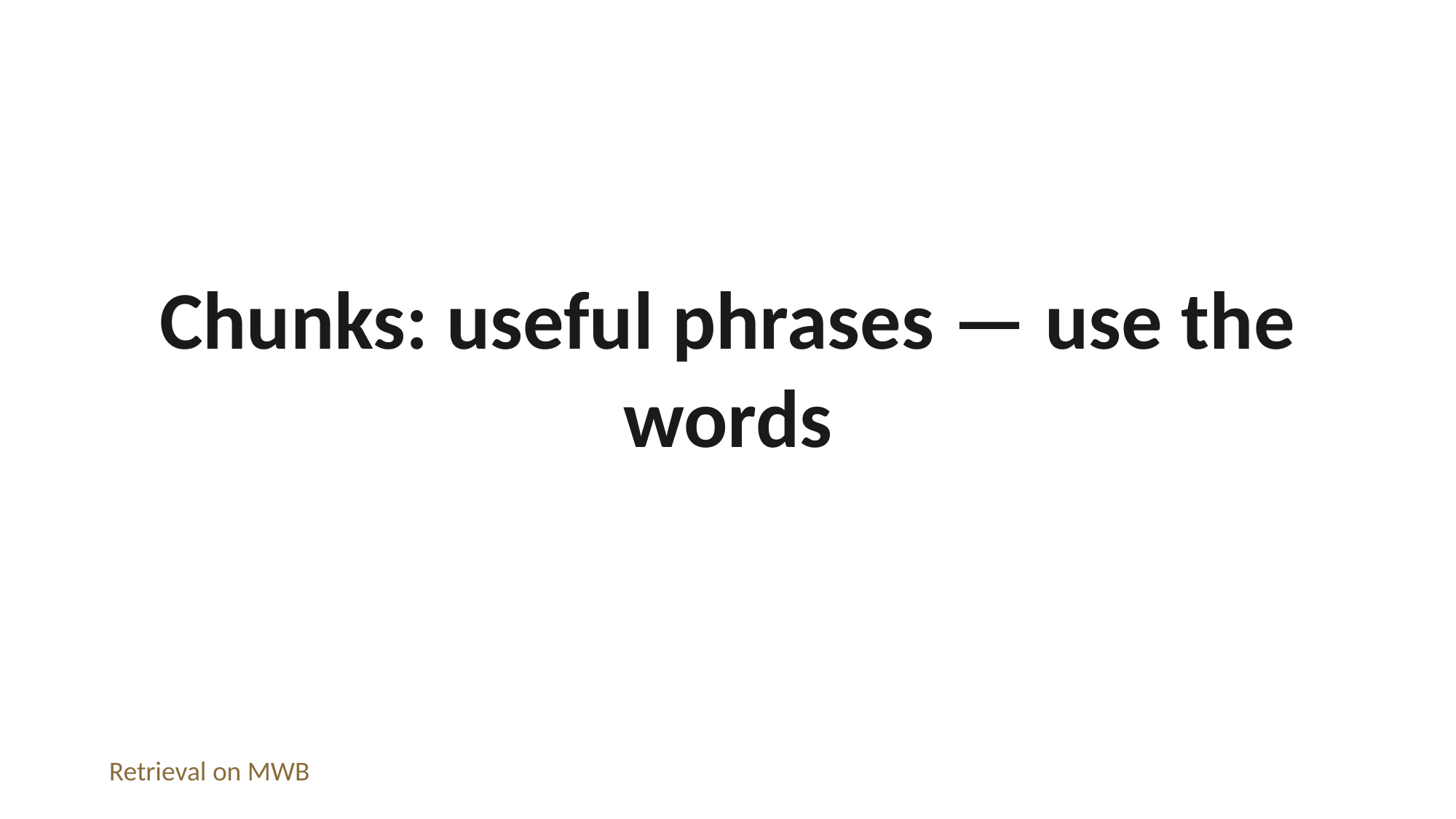

Chunks: useful phrases — use the words
Retrieval on MWB